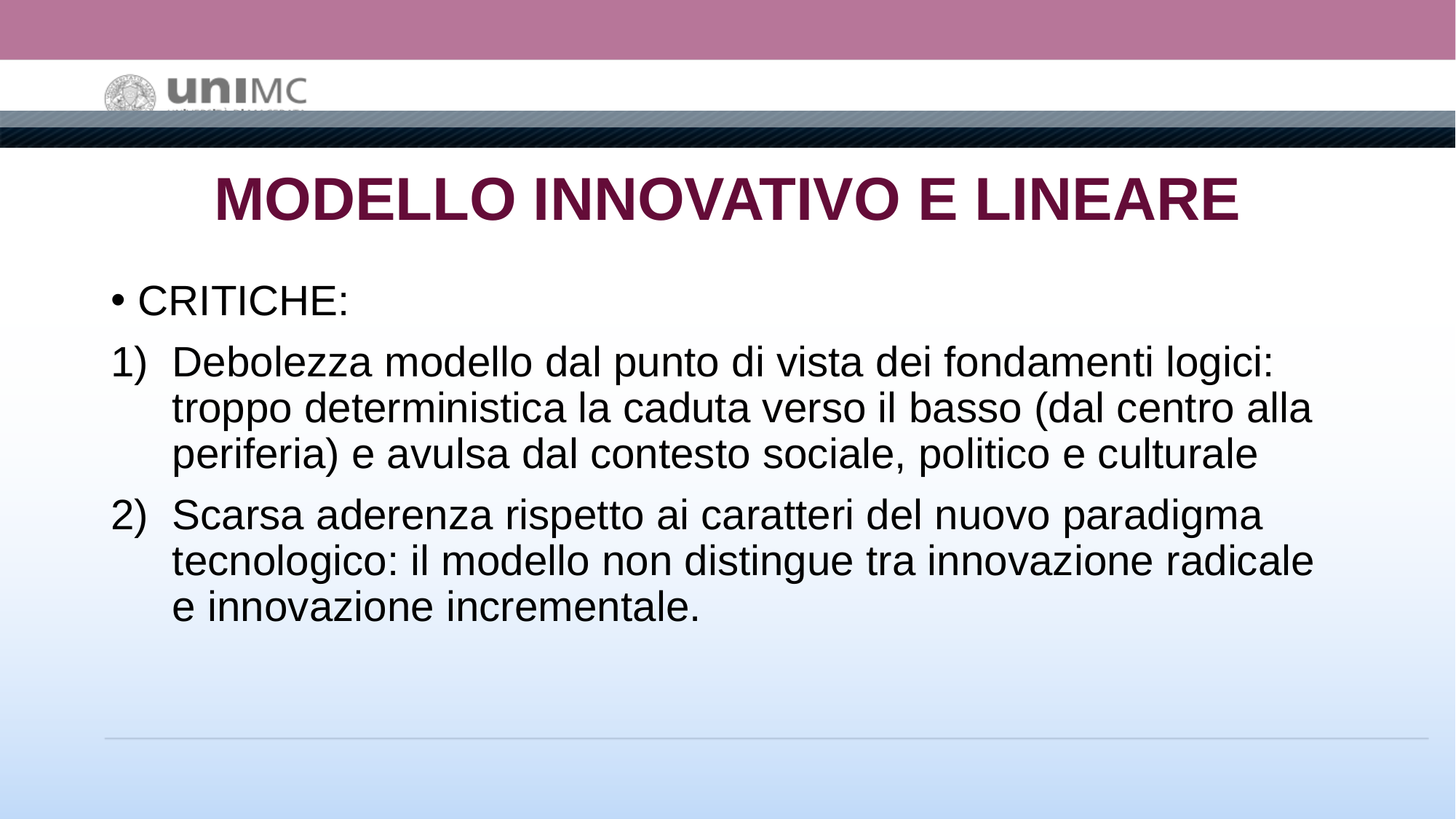

# MODELLO INNOVATIVO E LINEARE
CRITICHE:
Debolezza modello dal punto di vista dei fondamenti logici: troppo deterministica la caduta verso il basso (dal centro alla periferia) e avulsa dal contesto sociale, politico e culturale
Scarsa aderenza rispetto ai caratteri del nuovo paradigma tecnologico: il modello non distingue tra innovazione radicale e innovazione incrementale.